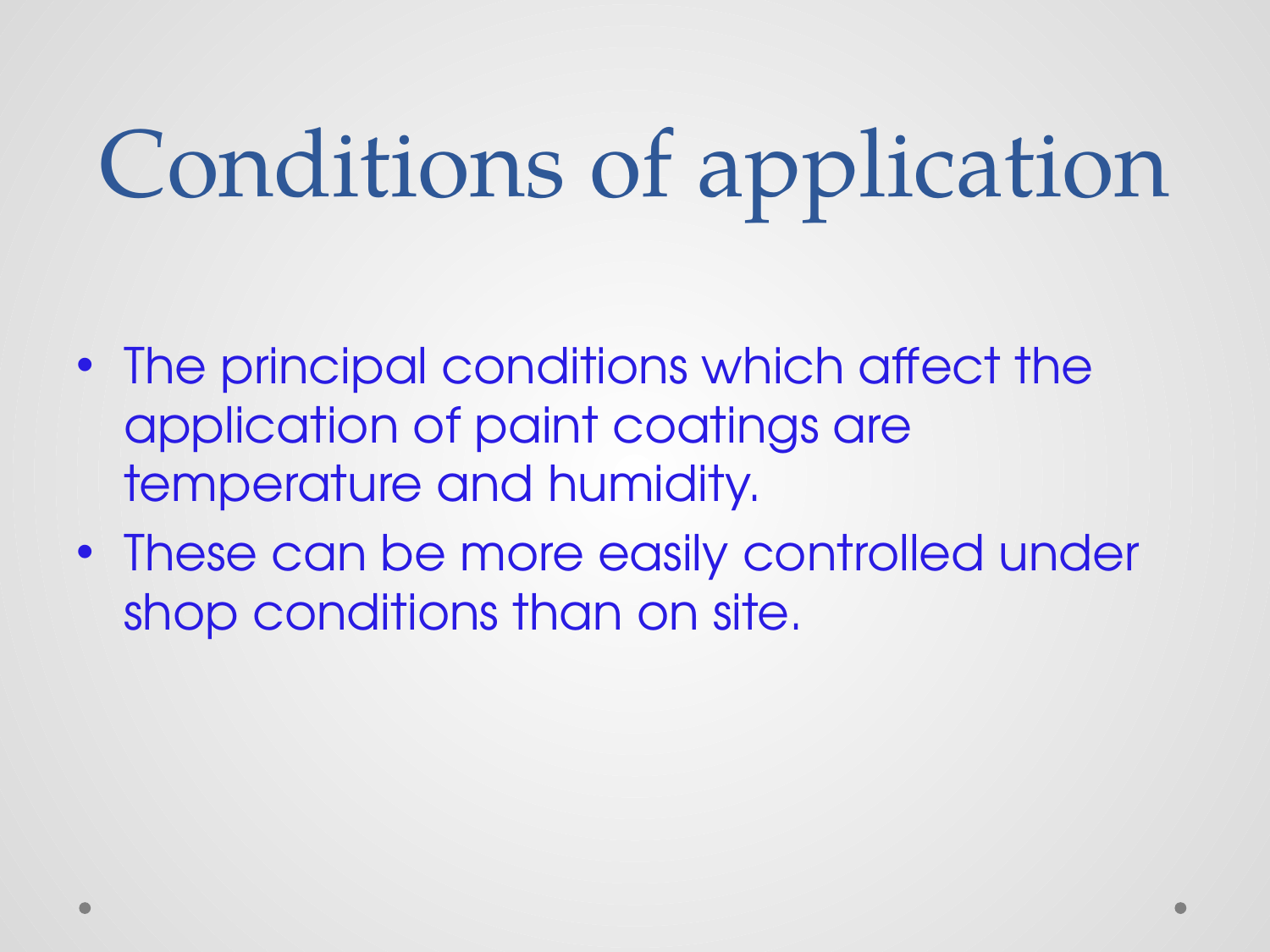

# Conditions of application
The principal conditions which affect the application of paint coatings are temperature and humidity.
These can be more easily controlled under shop conditions than on site.